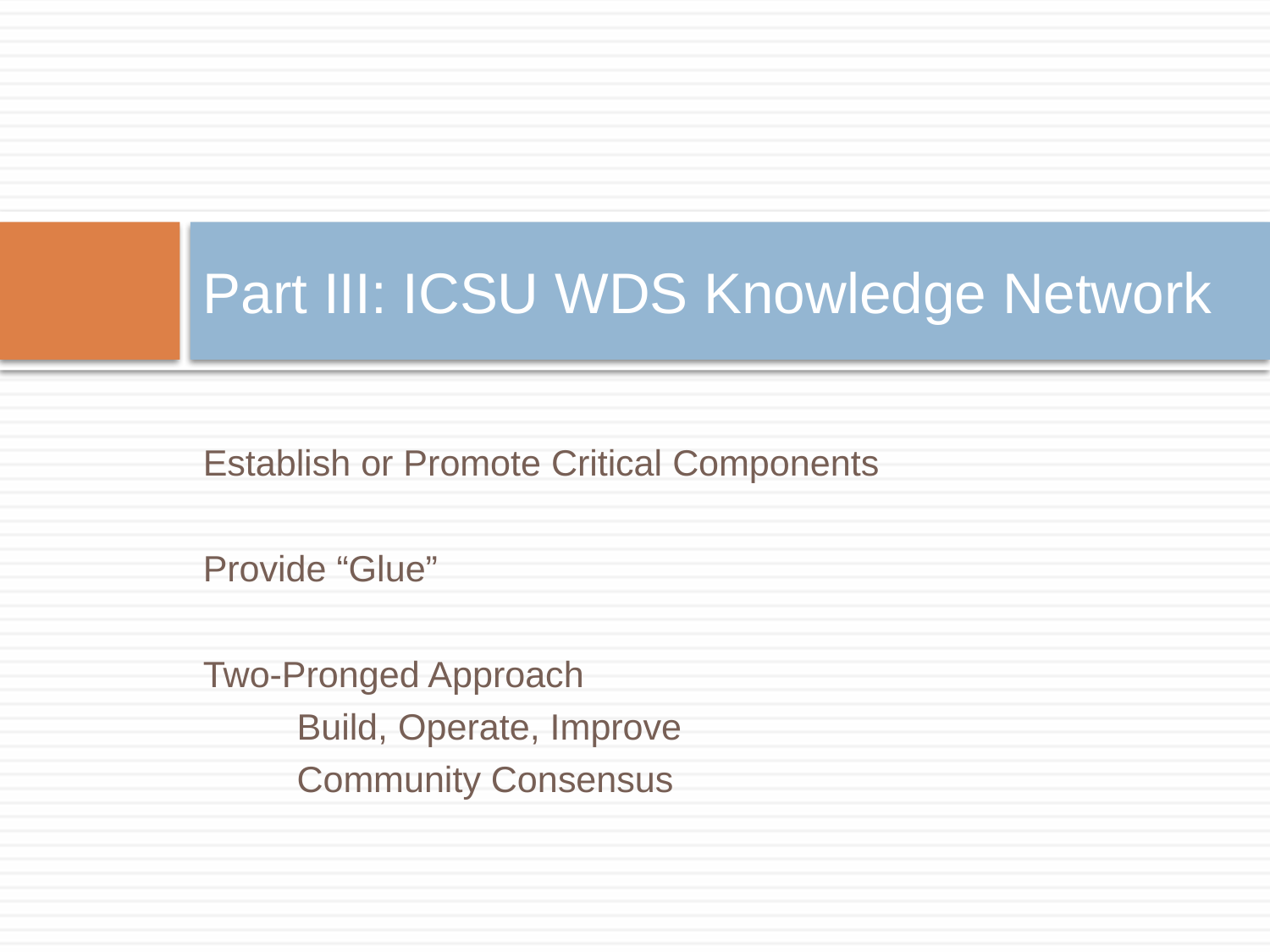

# Part III: ICSU WDS Knowledge Network

Establish or Promote Critical Components

Provide “Glue”

Two-Pronged Approach
	Build, Operate, Improve
	Community Consensus